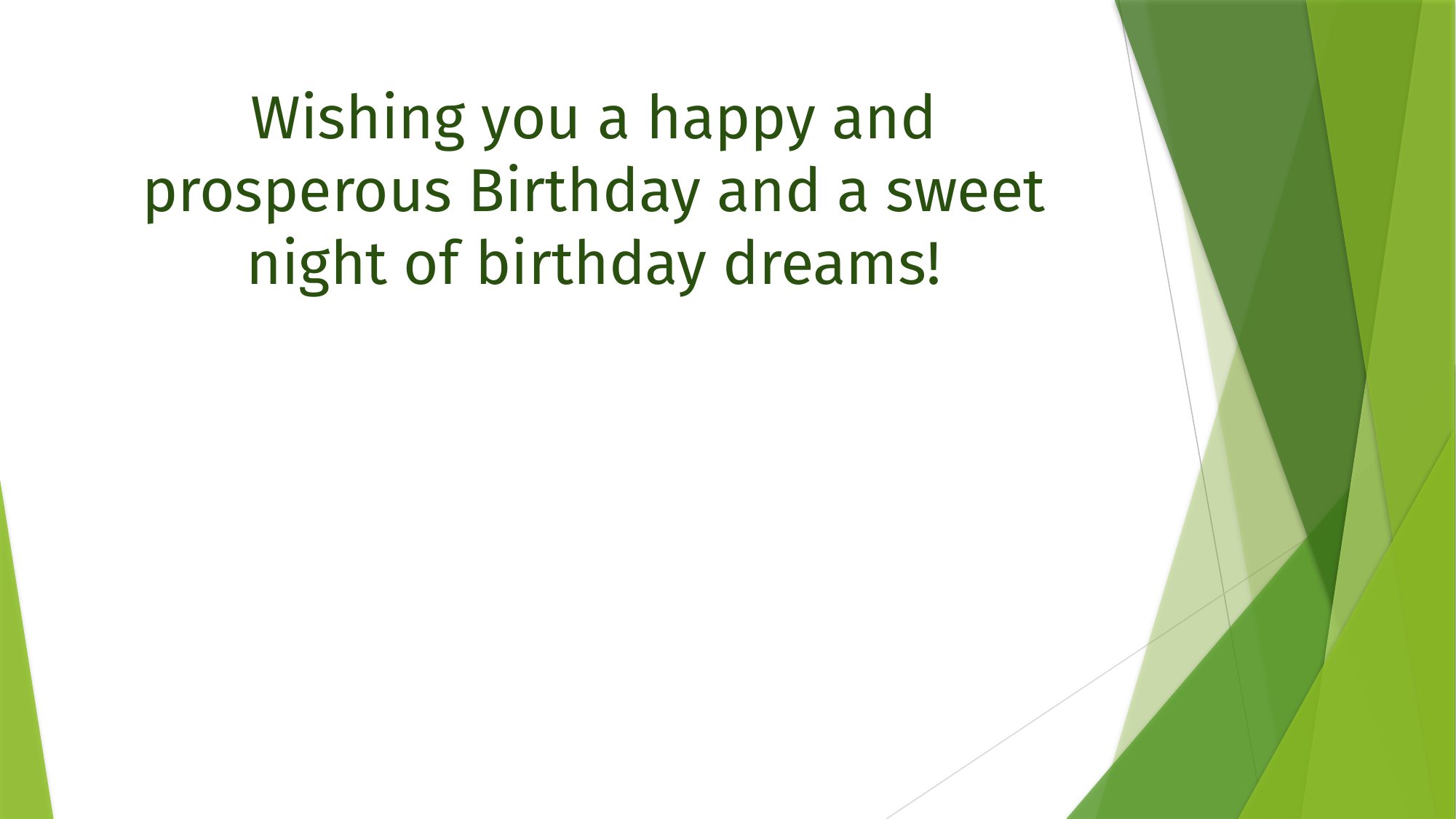

# Wishing you a happy and prosperous Birthday and a sweet night of birthday dreams!